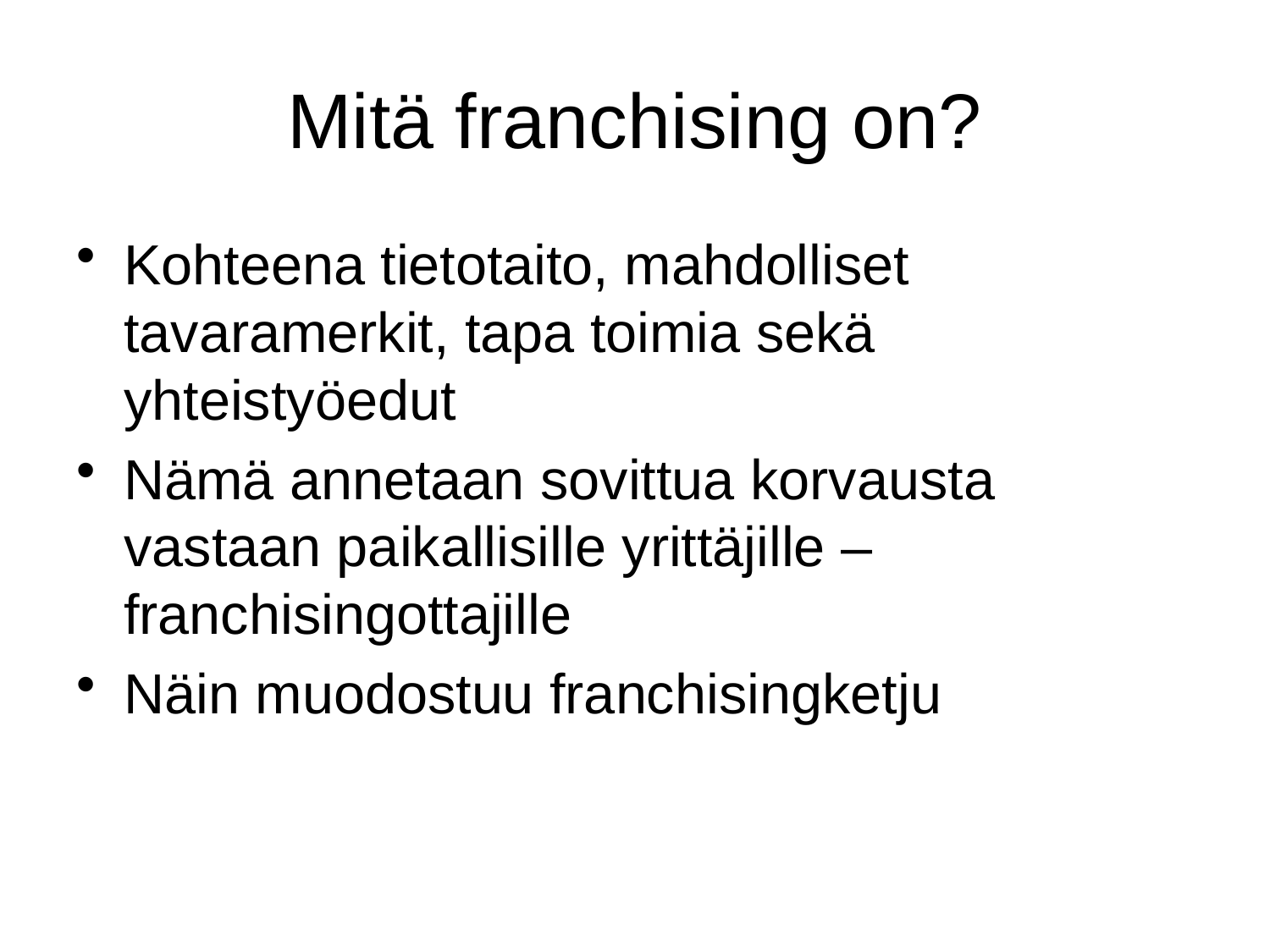

# Mitä franchising on?
Kohteena tietotaito, mahdolliset tavaramerkit, tapa toimia sekä yhteistyöedut
Nämä annetaan sovittua korvausta vastaan paikallisille yrittäjille – franchisingottajille
Näin muodostuu franchisingketju